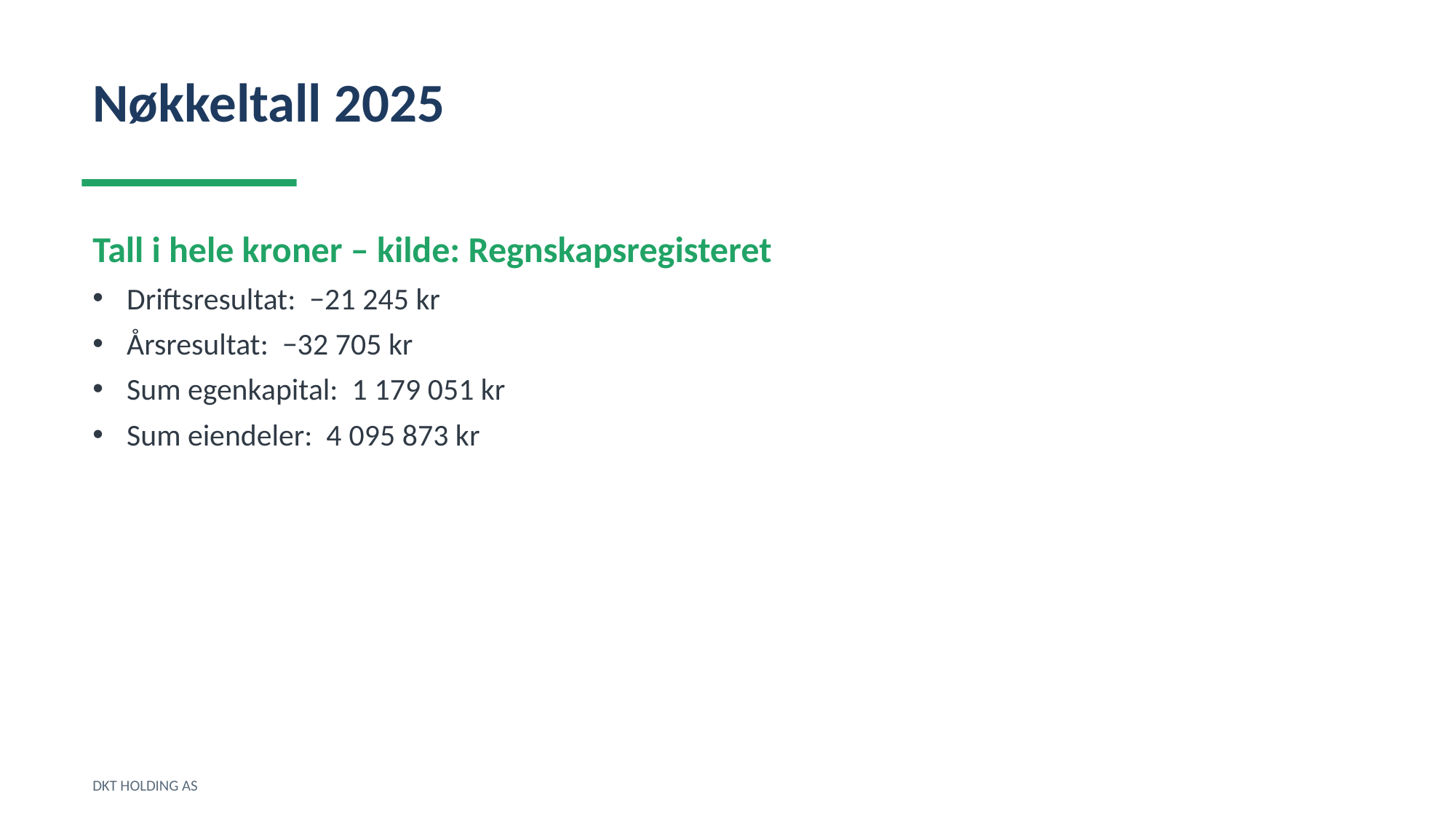

Nøkkeltall 2025

Tall i hele kroner – kilde: Regnskapsregisteret
Driftsresultat:  −21 245 kr
Årsresultat:  −32 705 kr
Sum egenkapital:  1 179 051 kr
Sum eiendeler:  4 095 873 kr
DKT HOLDING AS